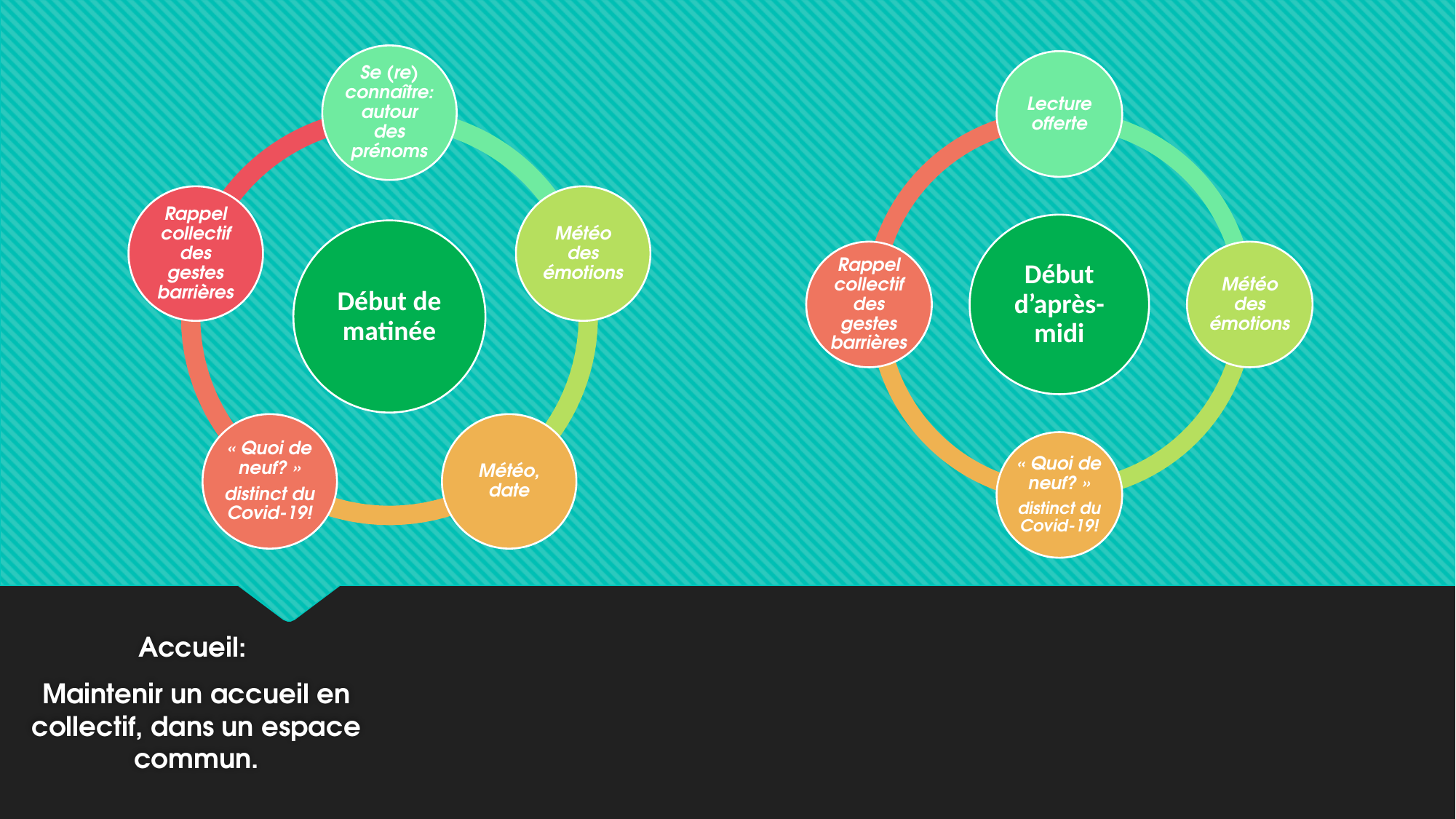

Début de matinée
Se (re) connaître: autour des prénoms
Météo des émotions
Météo, date
« Quoi de neuf? »
distinct du Covid-19!
Rappel collectif des gestes barrières
Début d’après-midi
Lecture offerte
Météo des émotions
« Quoi de neuf? »
distinct du Covid-19!
Rappel collectif des gestes barrières
Accueil:
Maintenir un accueil en collectif, dans un espace commun.